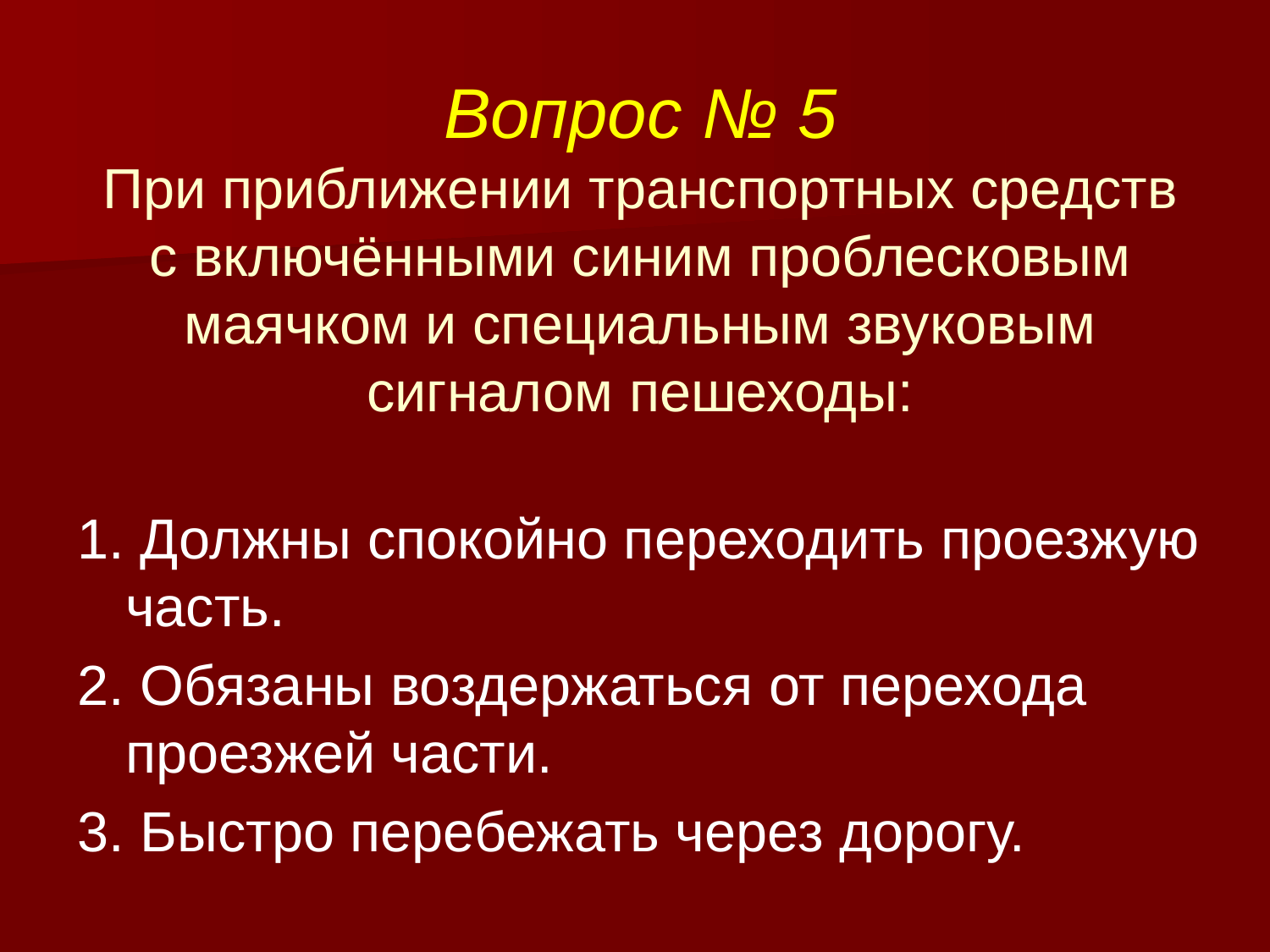

# Вопрос № 5 При приближении транспортных средств с включёнными синим проблесковым маячком и специальным звуковым сигналом пешеходы:
1. Должны спокойно переходить проезжую часть.
2. Обязаны воздержаться от перехода проезжей части.
3. Быстро перебежать через дорогу.